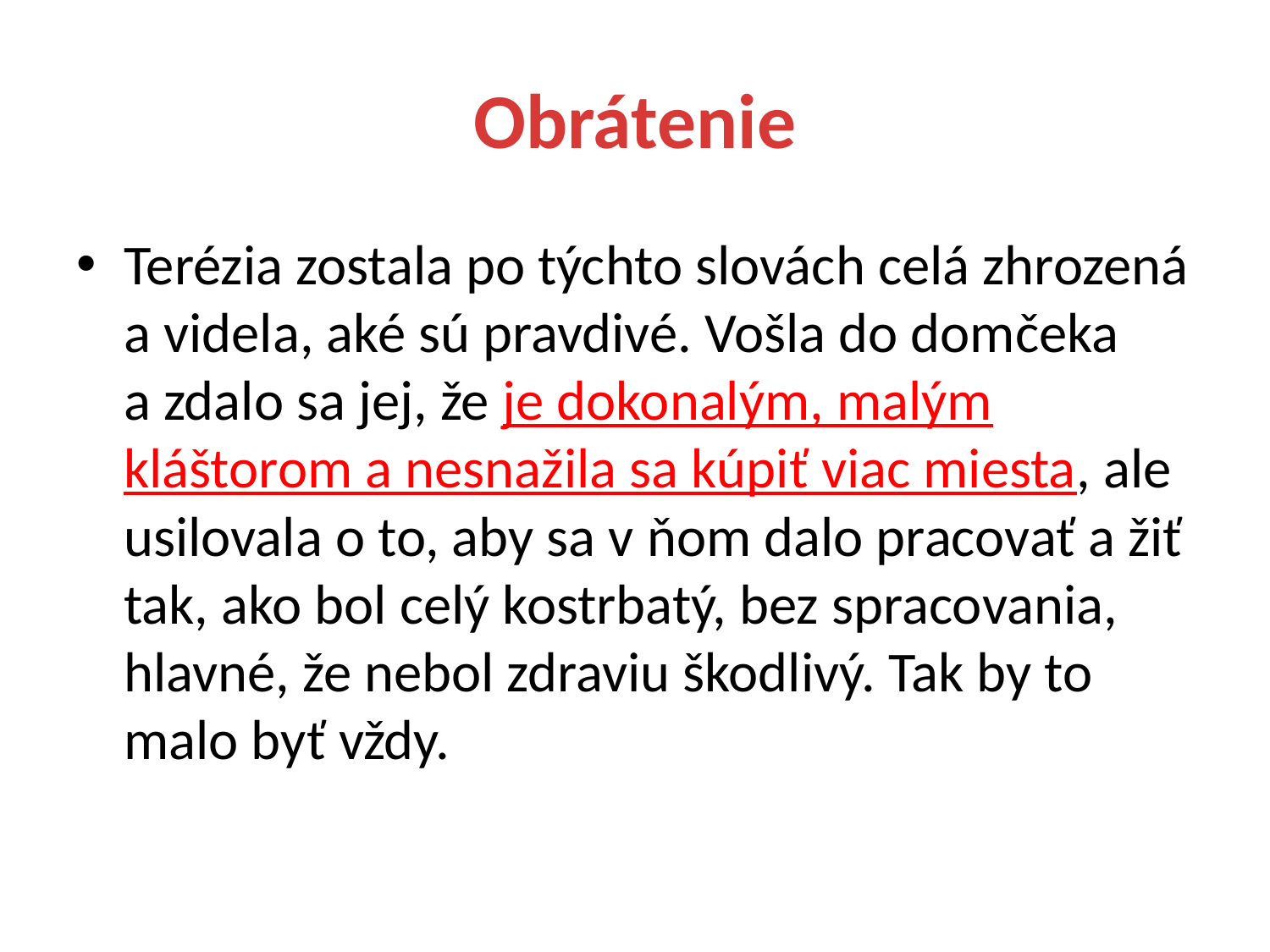

# Obrátenie
Terézia zostala po týchto slovách celá zhrozená a videla, aké sú pravdivé. Vošla do domčeka a zdalo sa jej, že je dokonalým, malým kláštorom a nesnažila sa kúpiť viac miesta, ale usilovala o to, aby sa v ňom dalo pracovať a žiť tak, ako bol celý kostrbatý, bez spracovania, hlavné, že nebol zdraviu škodlivý. Tak by to malo byť vždy.